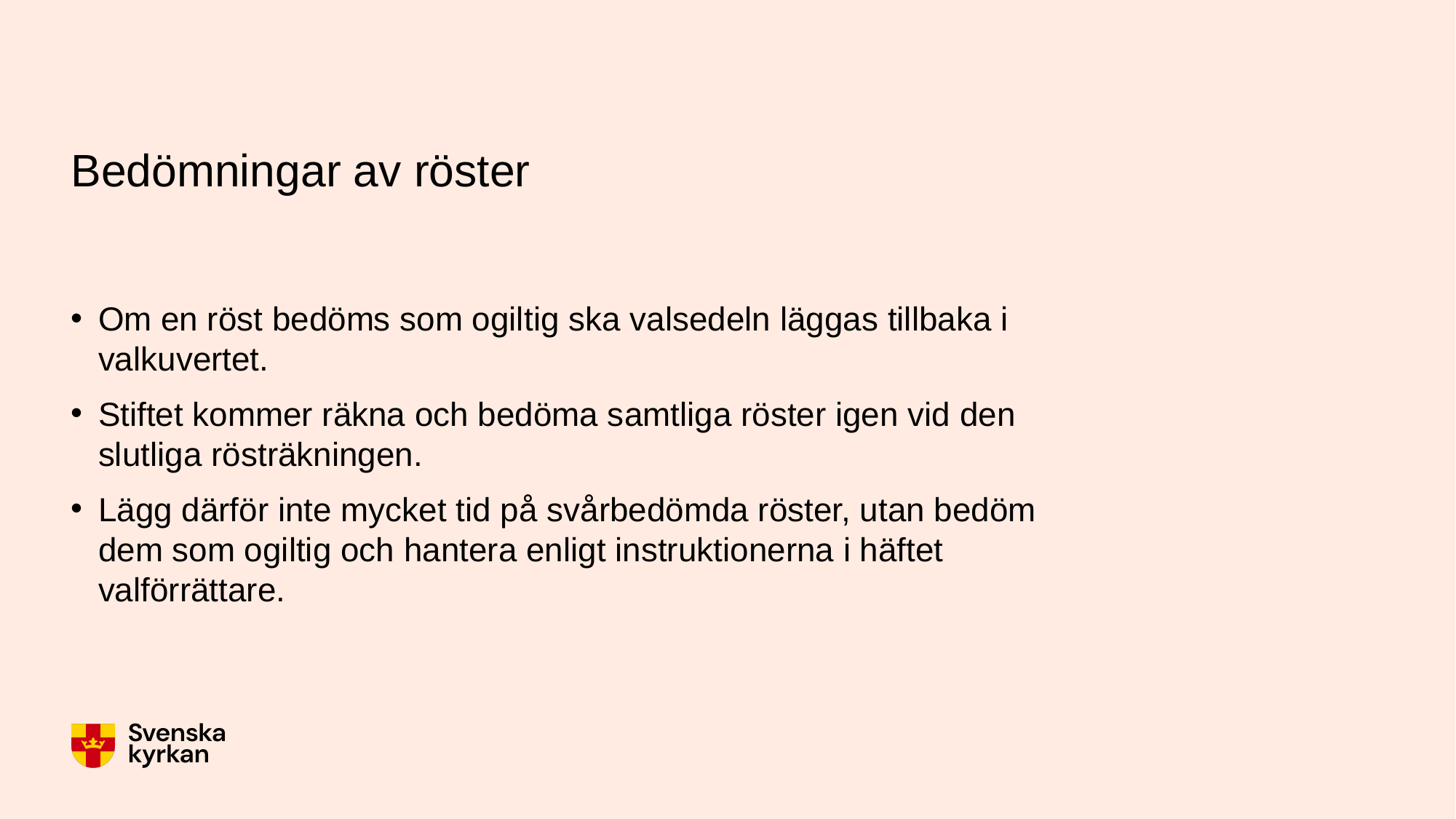

# Bedömningar av röster
Om en röst bedöms som ogiltig ska valsedeln läggas tillbaka i valkuvertet.
Stiftet kommer räkna och bedöma samtliga röster igen vid den slutliga rösträkningen.
Lägg därför inte mycket tid på svårbedömda röster, utan bedöm dem som ogiltig och hantera enligt instruktionerna i häftet valförrättare.